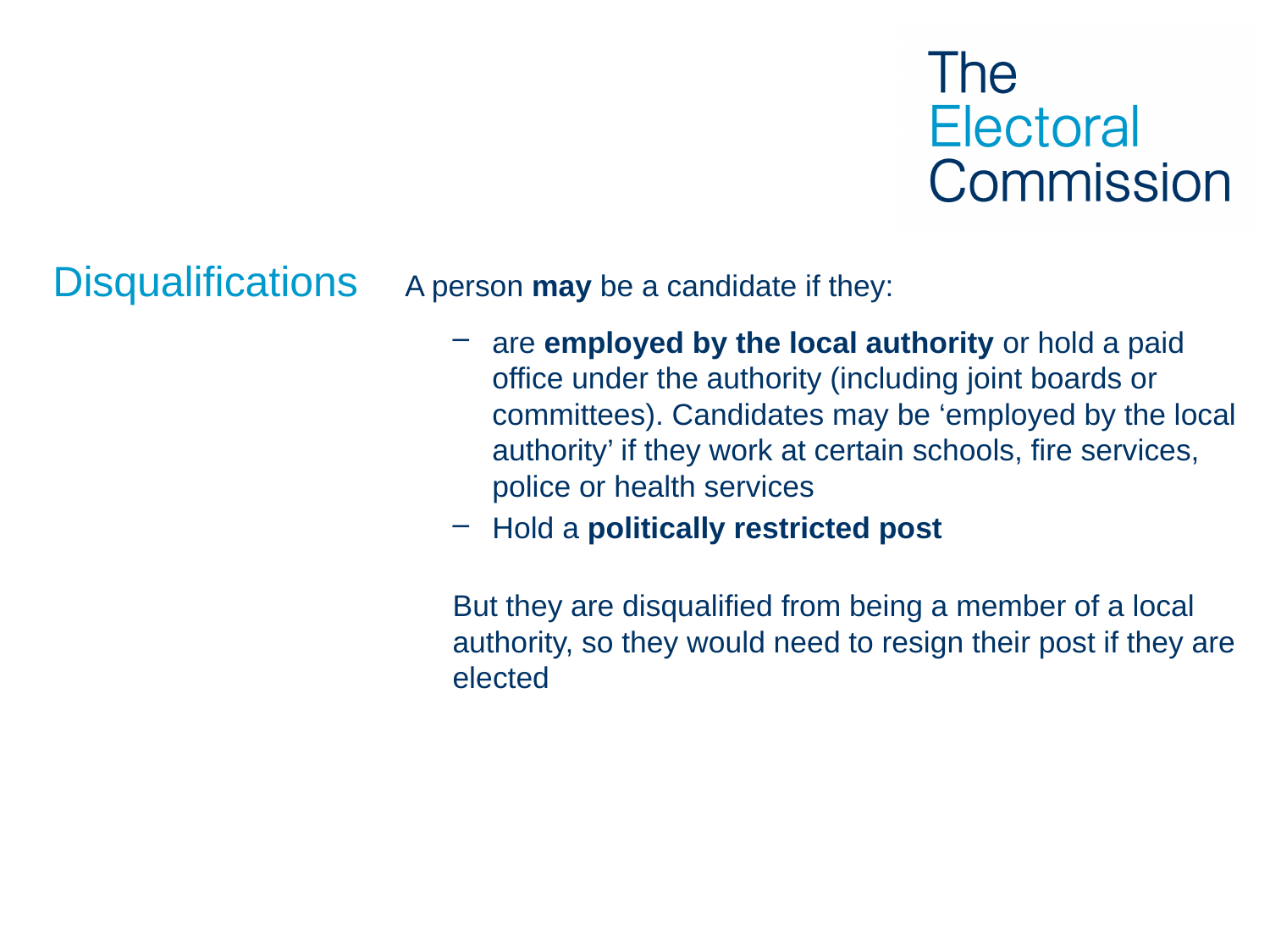

# Disqualifications
A person may be a candidate if they:

are employed by the local authority or hold a paid office under the authority (including joint boards or committees). Candidates may be ‘employed by the local authority’ if they work at certain schools, fire services, police or health services
Hold a politically restricted post

But they are disqualified from being a member of a local authority, so they would need to resign their post if they are elected